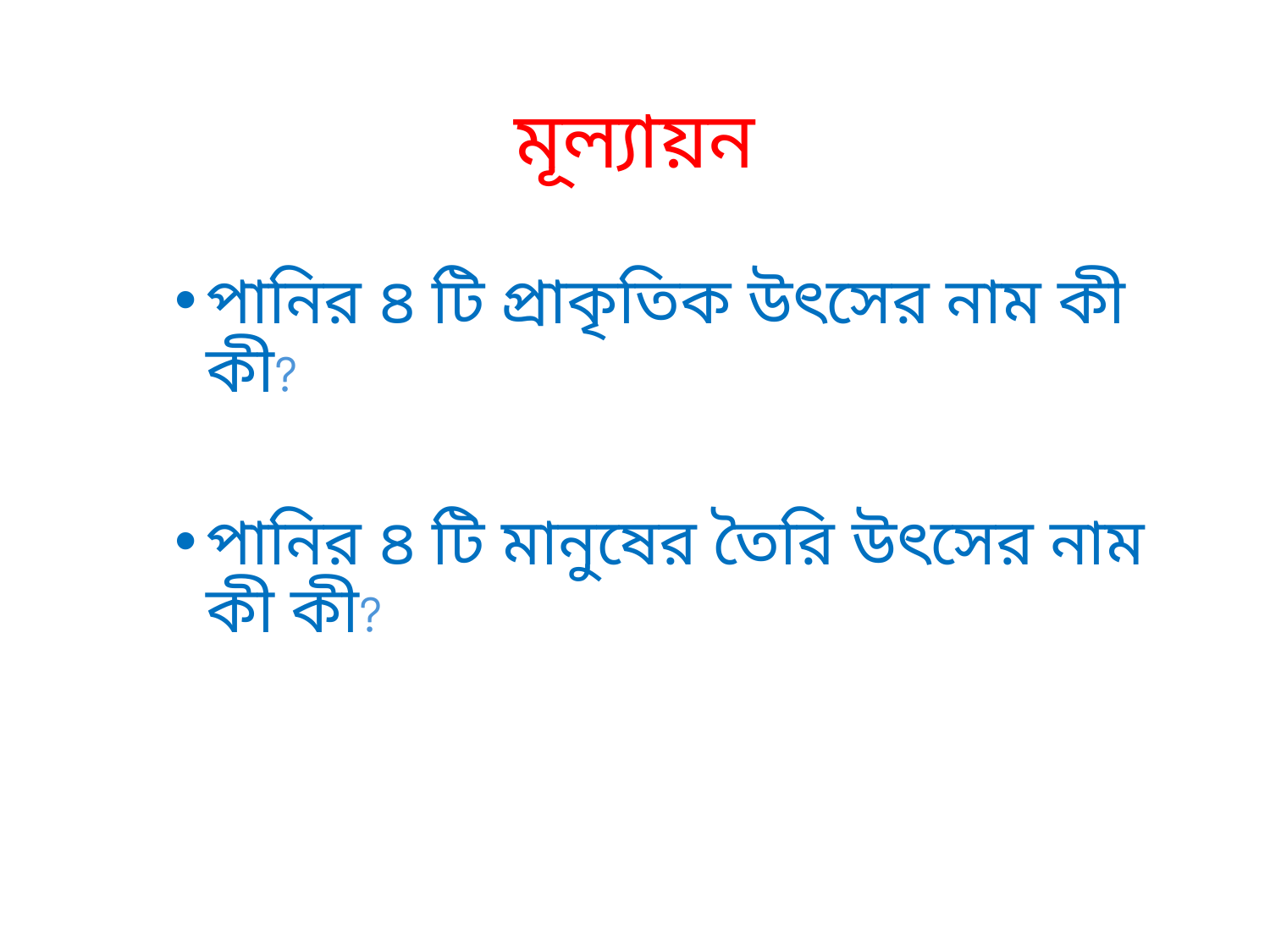

# মূল্যায়ন
পানির ৪ টি প্রাকৃতিক উৎসের নাম কী কী?

পানির ৪ টি মানুষের তৈরি উৎসের নাম কী কী?